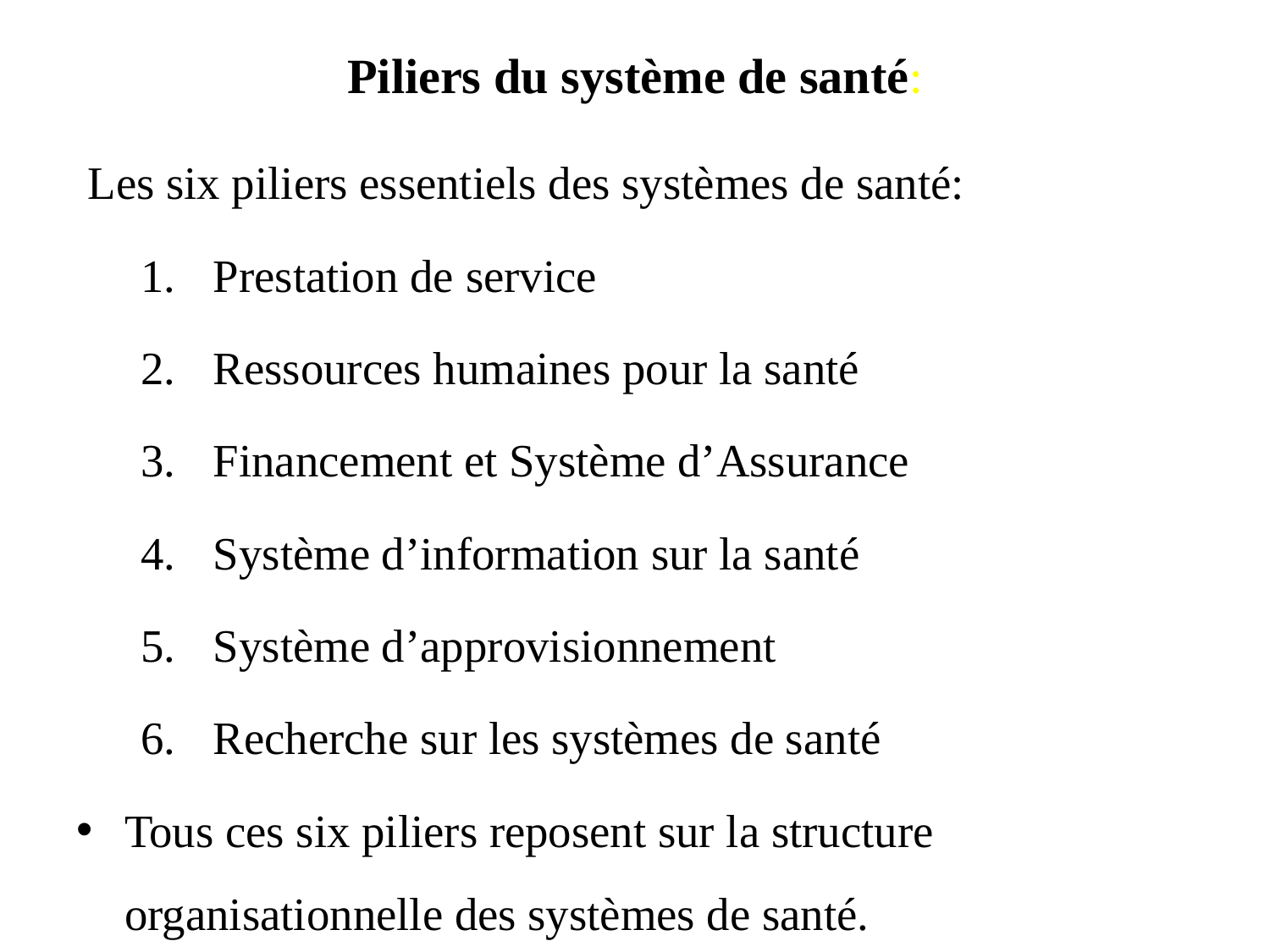

# Piliers du système de santé:
 Les six piliers essentiels des systèmes de santé:
Prestation de service
Ressources humaines pour la santé
Financement et Système d’Assurance
Système d’information sur la santé
Système d’approvisionnement
Recherche sur les systèmes de santé
Tous ces six piliers reposent sur la structure organisationnelle des systèmes de santé.